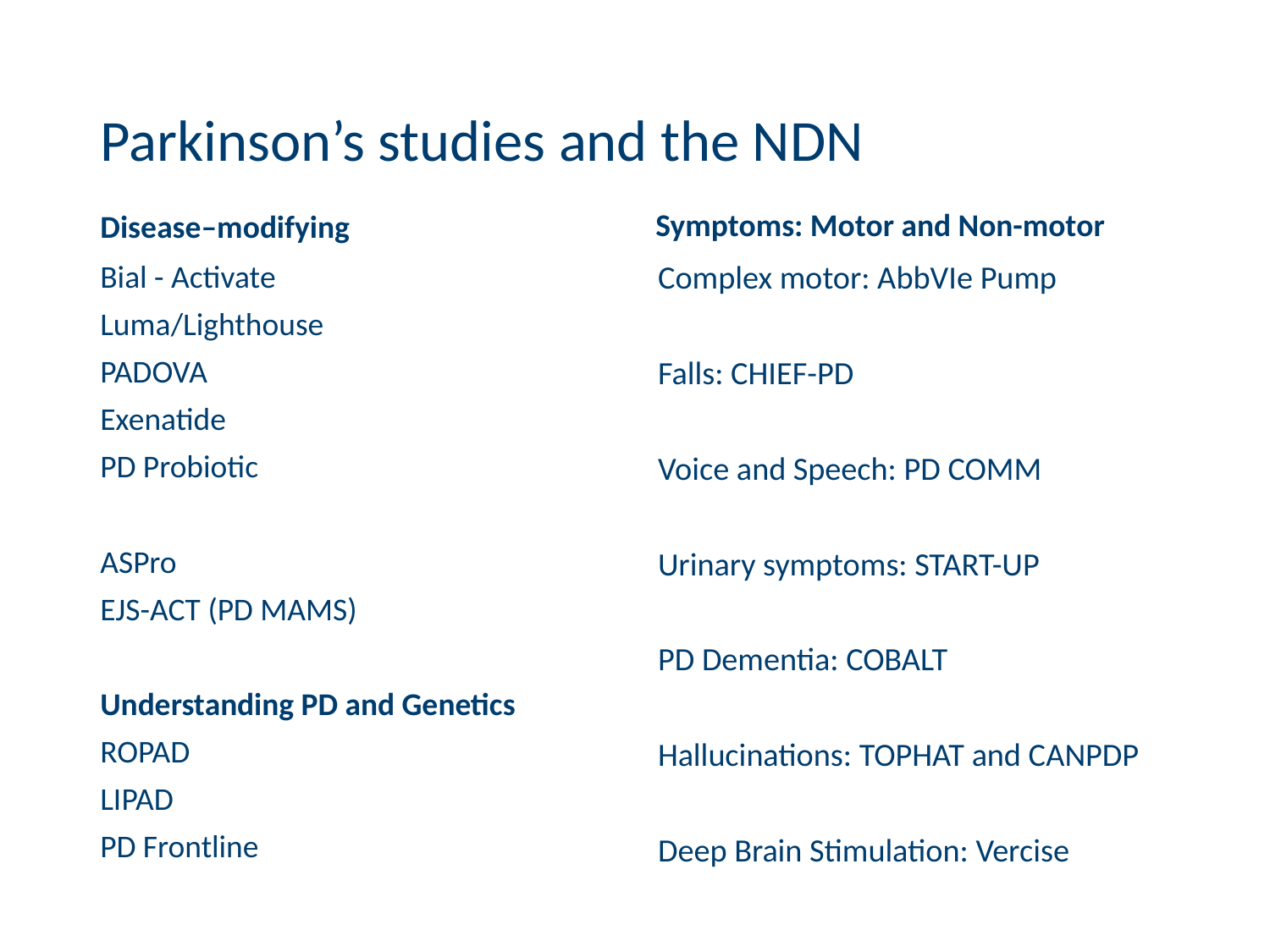

# Parkinson’s studies and the NDN
Symptoms: Motor and Non-motor
Disease–modifying
Bial - Activate
Luma/Lighthouse
PADOVA
Exenatide
PD Probiotic

ASPro
EJS-ACT (PD MAMS)

Understanding PD and Genetics
ROPAD
LIPAD
PD Frontline
Complex motor: AbbVIe Pump

Falls: CHIEF-PD

Voice and Speech: PD COMM

Urinary symptoms: START-UP

PD Dementia: COBALT

Hallucinations: TOPHAT and CANPDP

Deep Brain Stimulation: Vercise